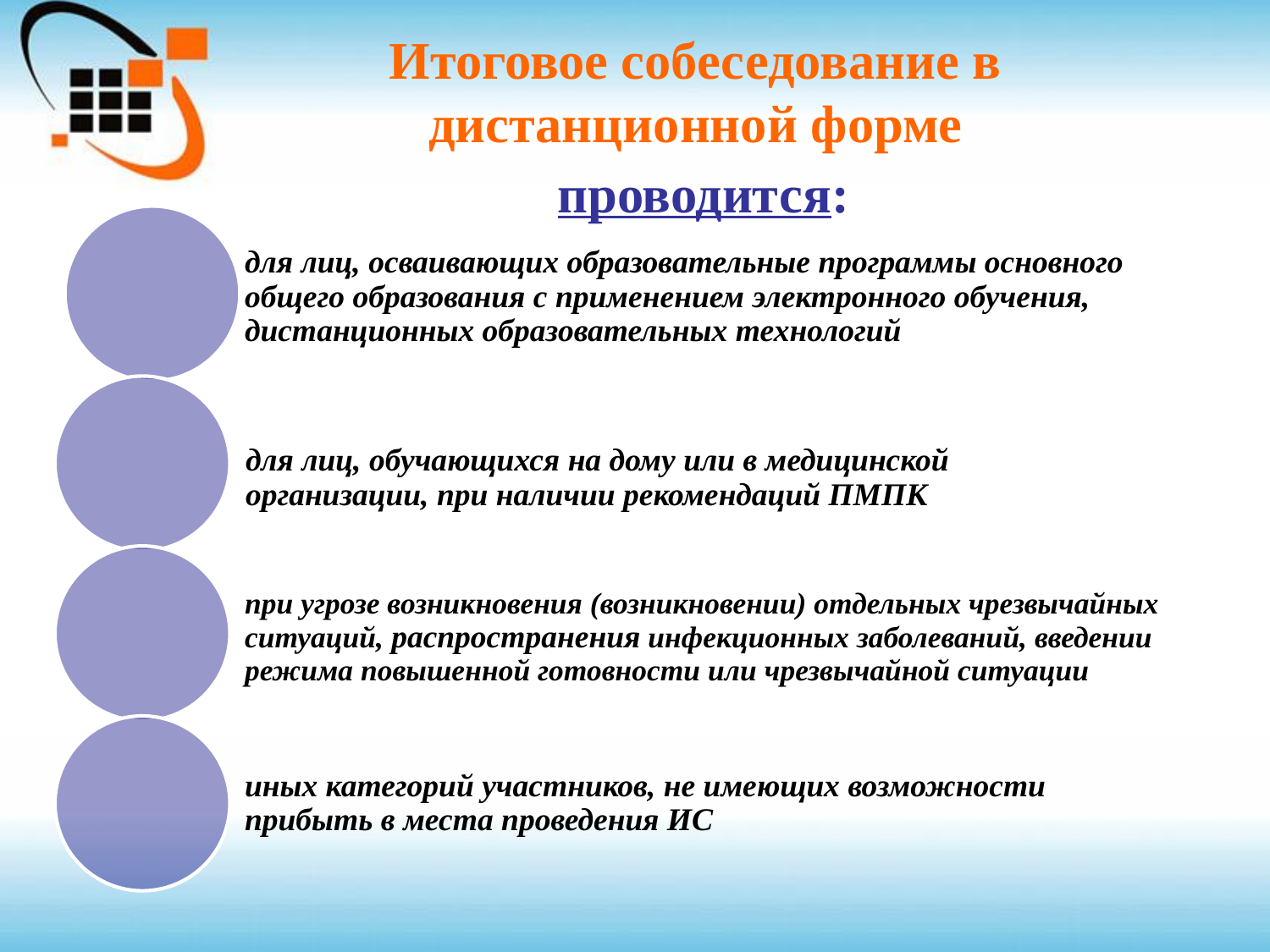

# Итоговое собеседование в дистанционной форме
проводится:
для лиц, осваивающих образовательные программы основного общего образования с применением электронного обучения, дистанционных образовательных технологий
для лиц, обучающихся на дому или в медицинской
организации, при наличии рекомендаций ПМПК
при угрозе возникновения (возникновении) отдельных чрезвычайных ситуаций, распространения инфекционных заболеваний, введении режима повышенной готовности или чрезвычайной ситуации
иных категорий участников, не имеющих возможности прибыть в места проведения ИС